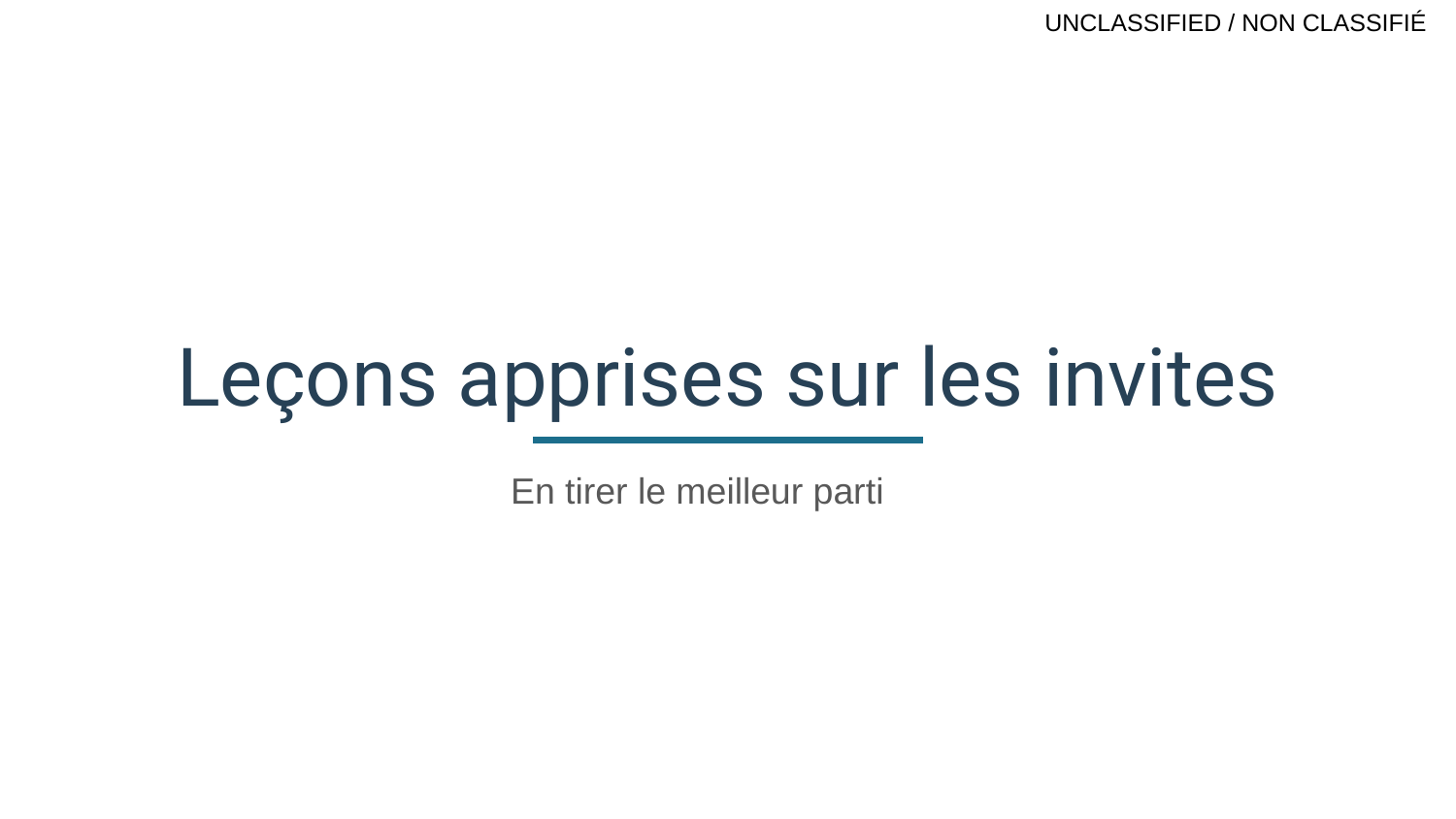

Leçons apprises sur les invites
En tirer le meilleur parti